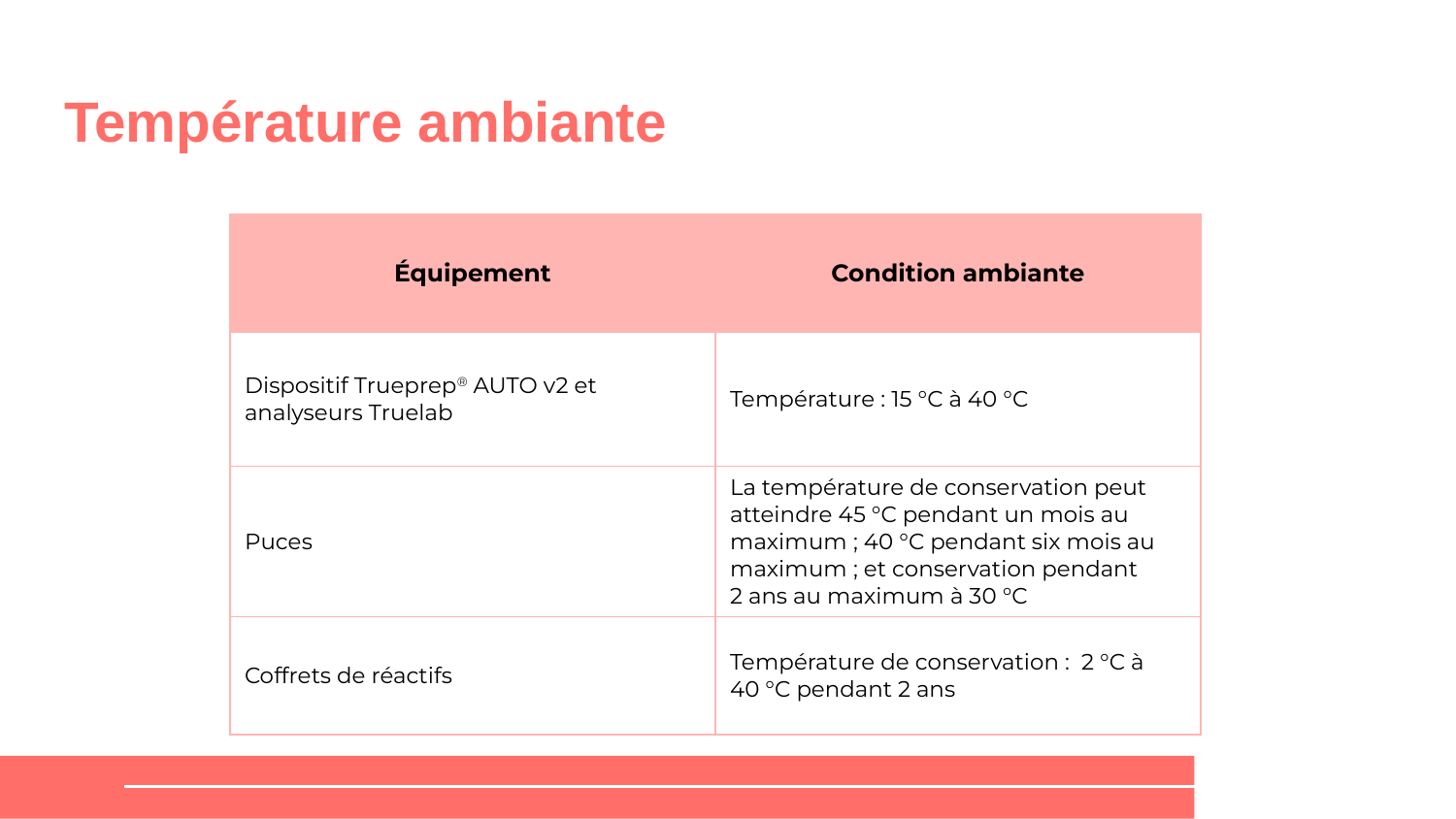

# Température ambiante
| Équipement | Condition ambiante |
| --- | --- |
| Dispositif Trueprep® AUTO v2 et analyseurs Truelab | Température : 15 °C à 40 °C |
| Puces | La température de conservation peut atteindre 45 °C pendant un mois au maximum ; 40 °C pendant six mois au maximum ; et conservation pendant 2 ans au maximum à 30 °C |
| Coffrets de réactifs | Température de conservation : 2 °C à 40 °C pendant 2 ans |